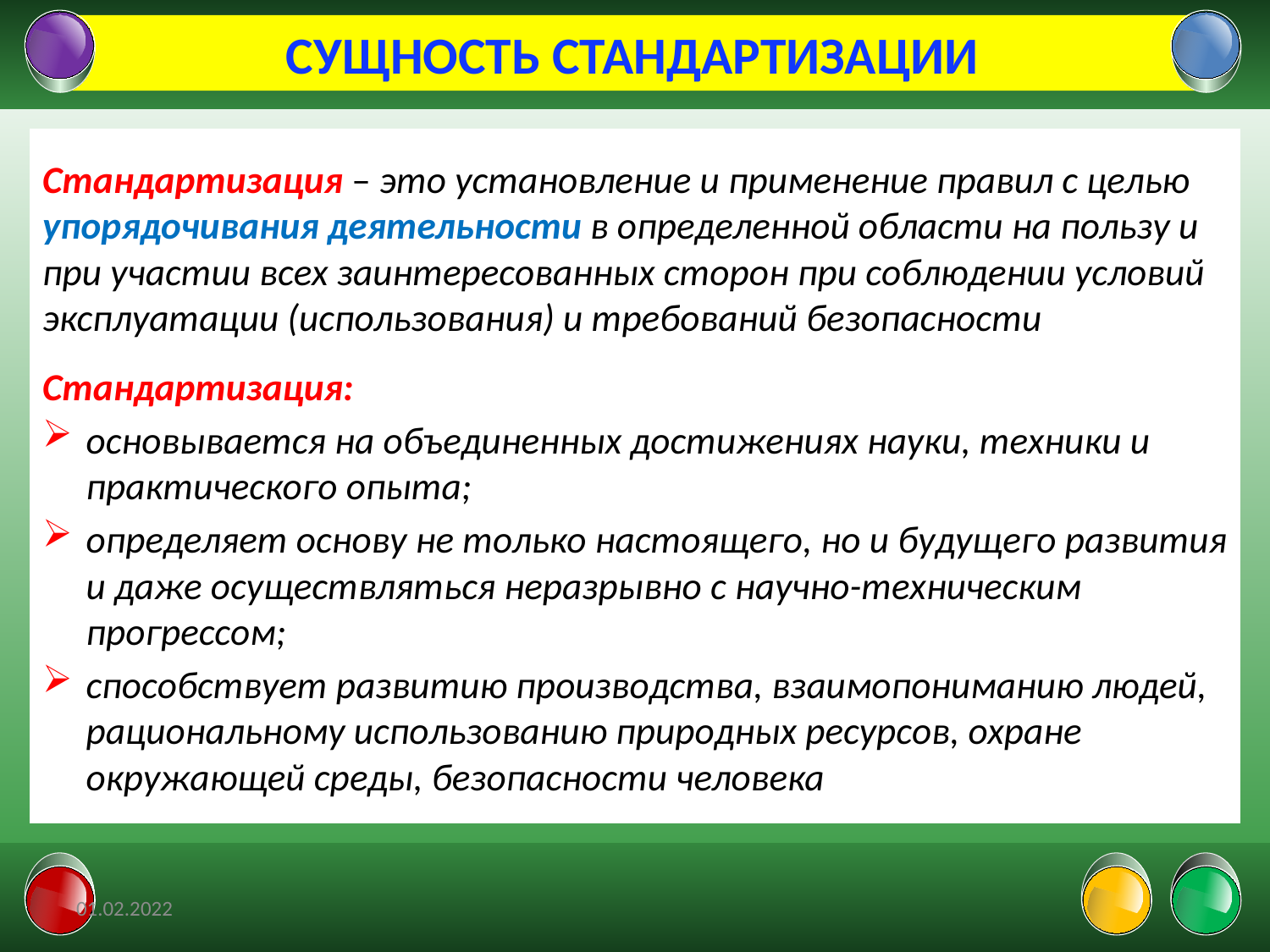

# СУЩНОСТЬ СТАНДАРТИЗАЦИИ
7

Стандартизация – это установление и применение правил с целью упорядочивания деятельности в определенной области на пользу и при участии всех заинтересованных сторон при соблюдении условий эксплуатации (использования) и требований безопасности

Стандартизация:
основывается на объединенных достижениях науки, техники и практического опыта;
определяет основу не только настоящего, но и будущего развития и даже осуществляться неразрывно с научно-техническим прогрессом;
способствует развитию производства, взаимопониманию людей, рациональному использованию природных ресурсов, охране окружающей среды, безопасности человека

01.02.2022